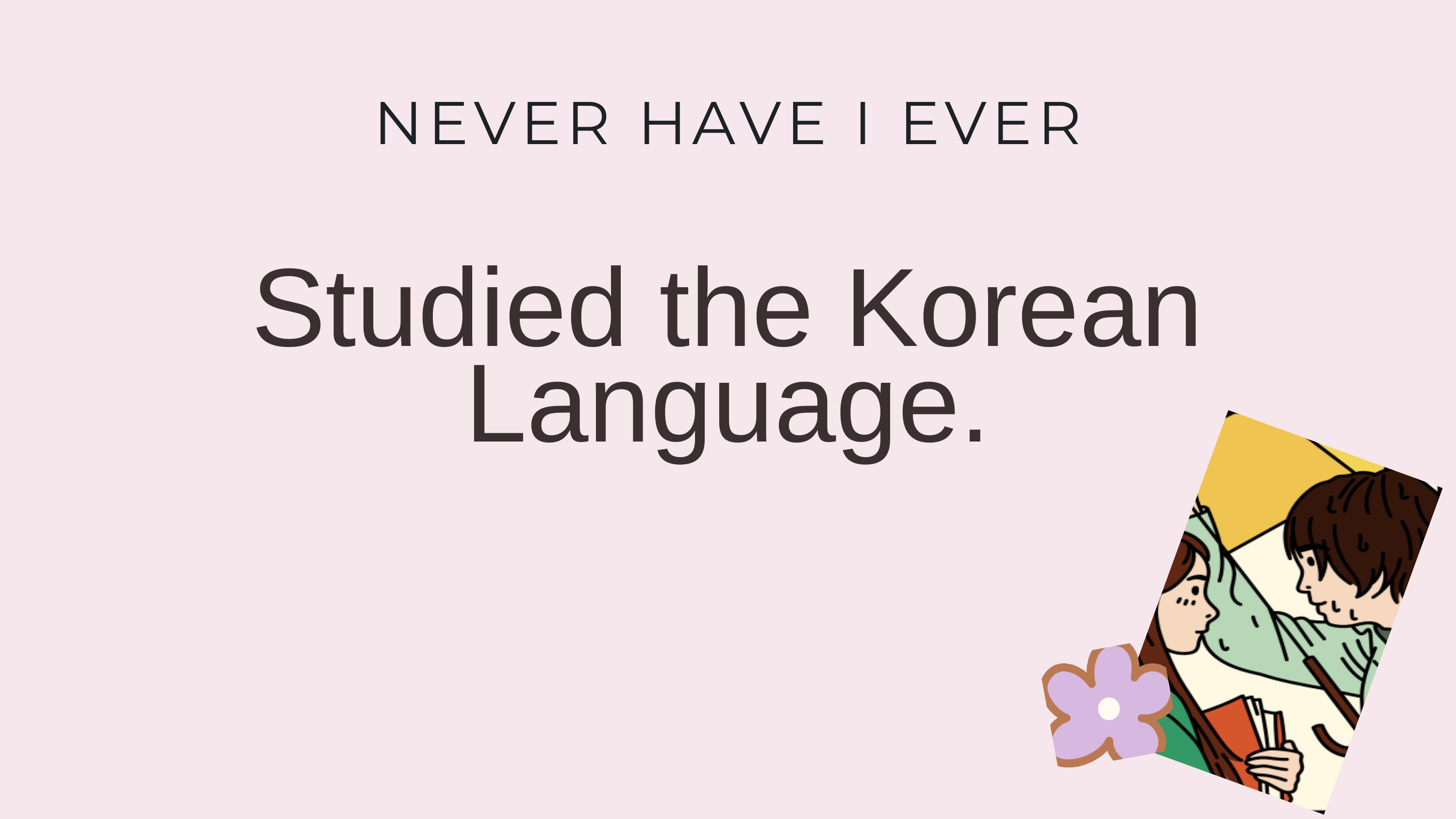

NEVER HAVE I EVER
Studied the Korean Language.